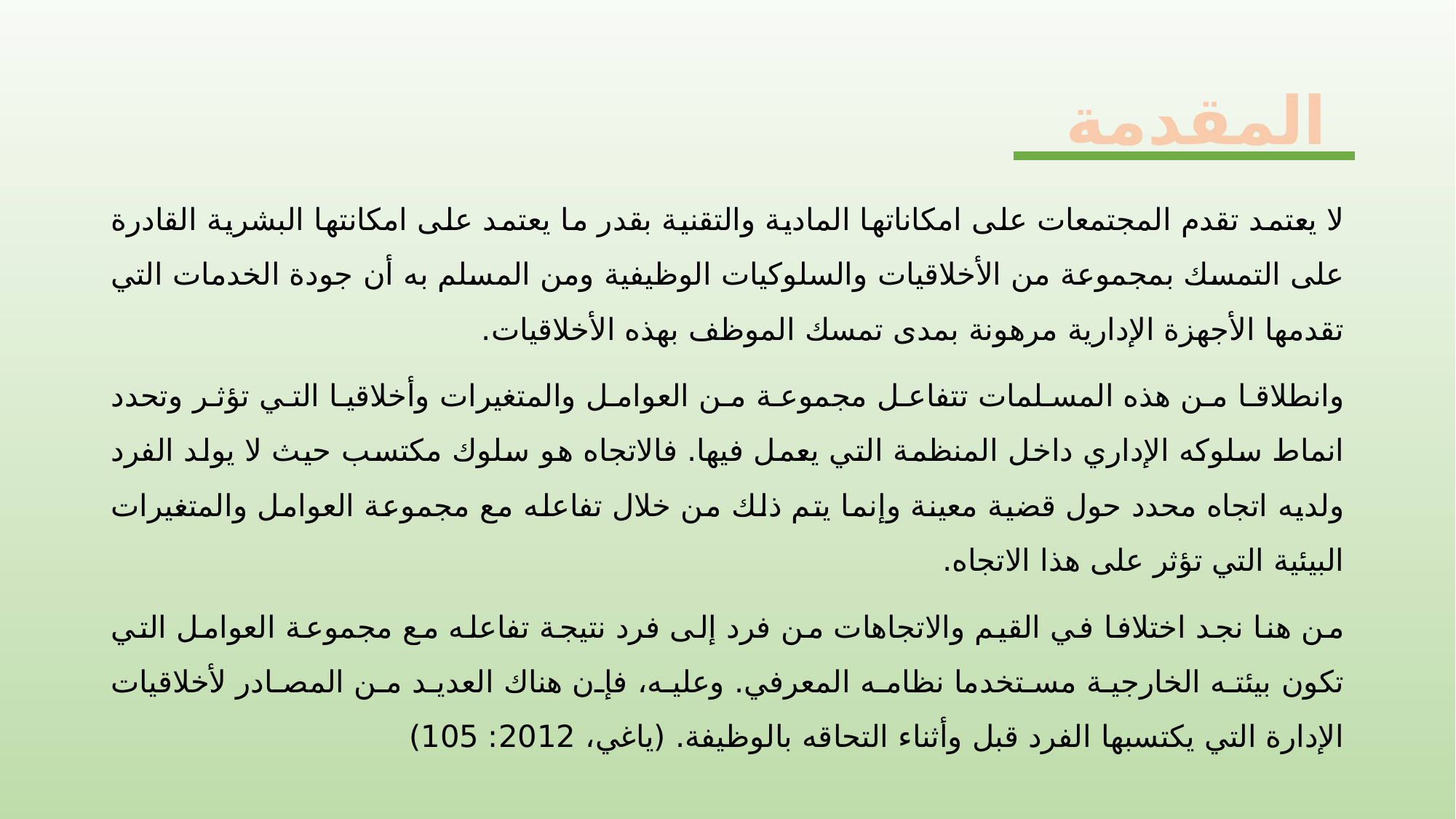

# المقدمة
	لا يعتمد تقدم المجتمعات على امكاناتها المادية والتقنية بقدر ما يعتمد على امكانتها البشرية القادرة على التمسك بمجموعة من الأخلاقيات والسلوكيات الوظيفية ومن المسلم به أن جودة الخدمات التي تقدمها الأجهزة الإدارية مرهونة بمدى تمسك الموظف بهذه الأخلاقيات.
	وانطلاقا من هذه المسلمات تتفاعل مجموعة من العوامل والمتغيرات وأخلاقيا التي تؤثر وتحدد انماط سلوكه الإداري داخل المنظمة التي يعمل فيها. فالاتجاه هو سلوك مكتسب حيث لا يولد الفرد ولديه اتجاه محدد حول قضية معينة وإنما يتم ذلك من خلال تفاعله مع مجموعة العوامل والمتغيرات البيئية التي تؤثر على هذا الاتجاه.
	من هنا نجد اختلافا في القيم والاتجاهات من فرد إلى فرد نتيجة تفاعله مع مجموعة العوامل التي تكون بيئته الخارجية مستخدما نظامه المعرفي. وعليه، فإن هناك العديد من المصادر لأخلاقيات الإدارة التي يكتسبها الفرد قبل وأثناء التحاقه بالوظيفة. (ياغي، 2012: 105)